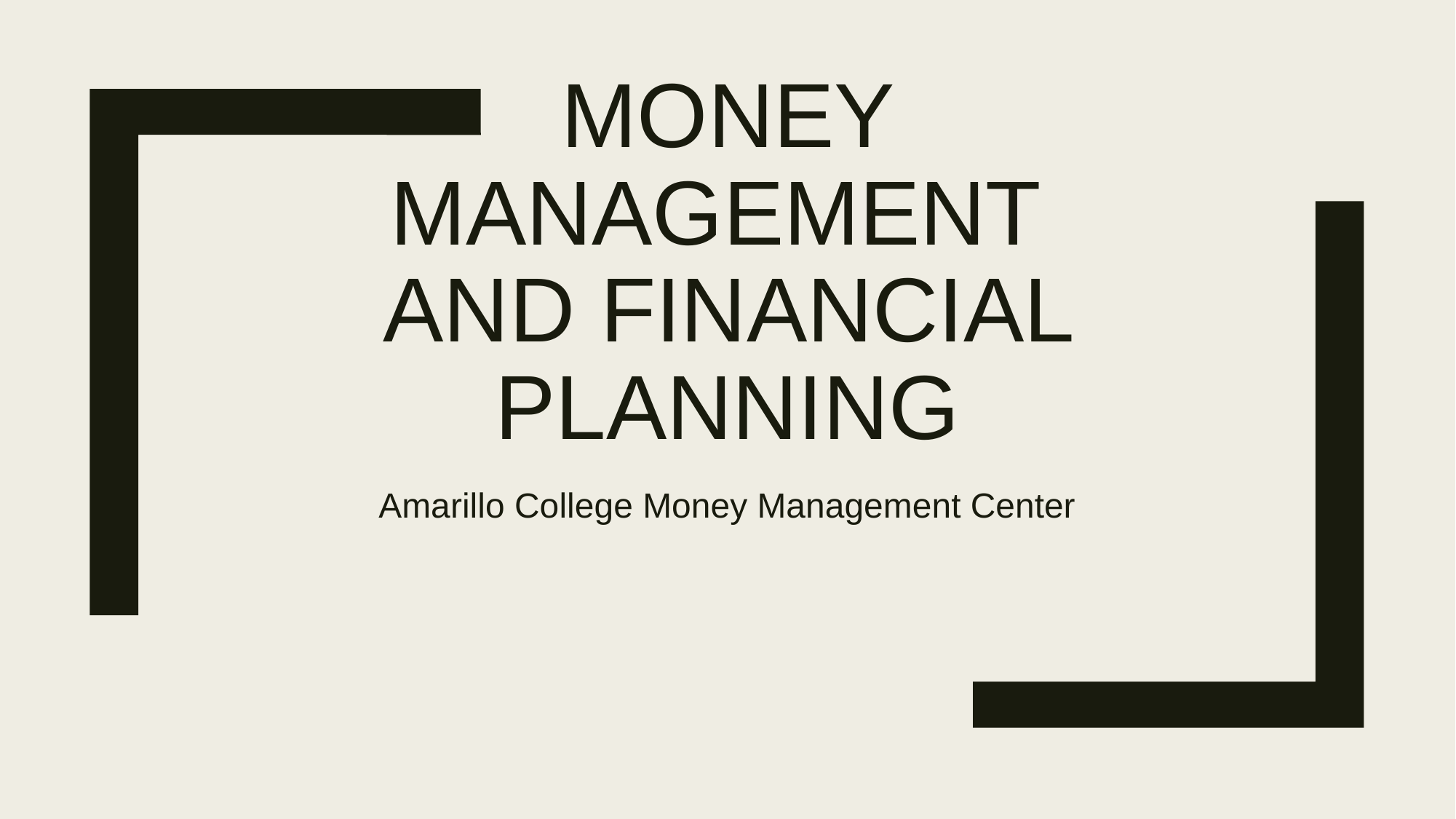

# Money management and financial planning
Amarillo College Money Management Center